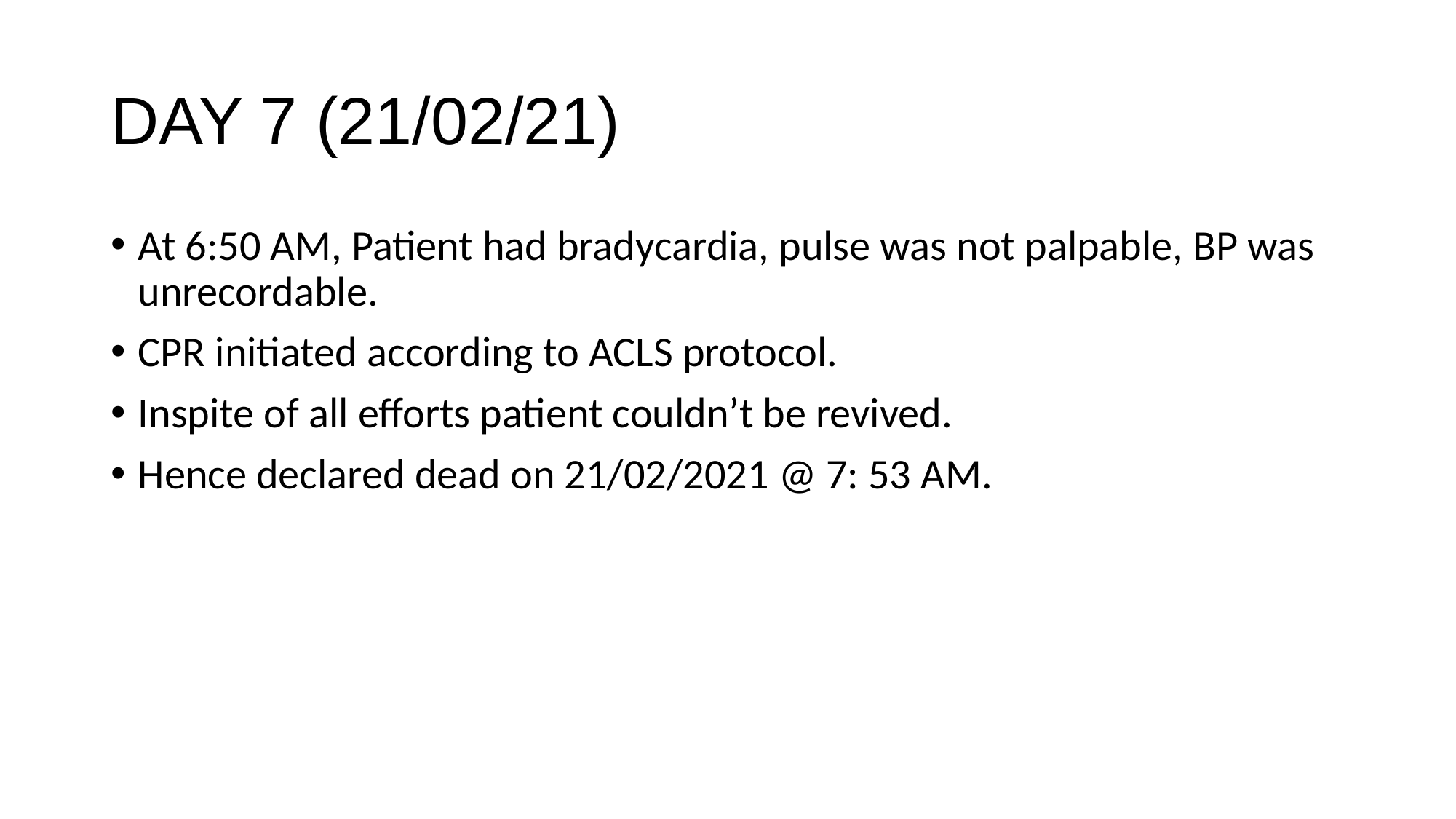

# DAY 7 (21/02/21)
At 6:50 AM, Patient had bradycardia, pulse was not palpable, BP was unrecordable.
CPR initiated according to ACLS protocol.
Inspite of all efforts patient couldn’t be revived.
Hence declared dead on 21/02/2021 @ 7: 53 AM.